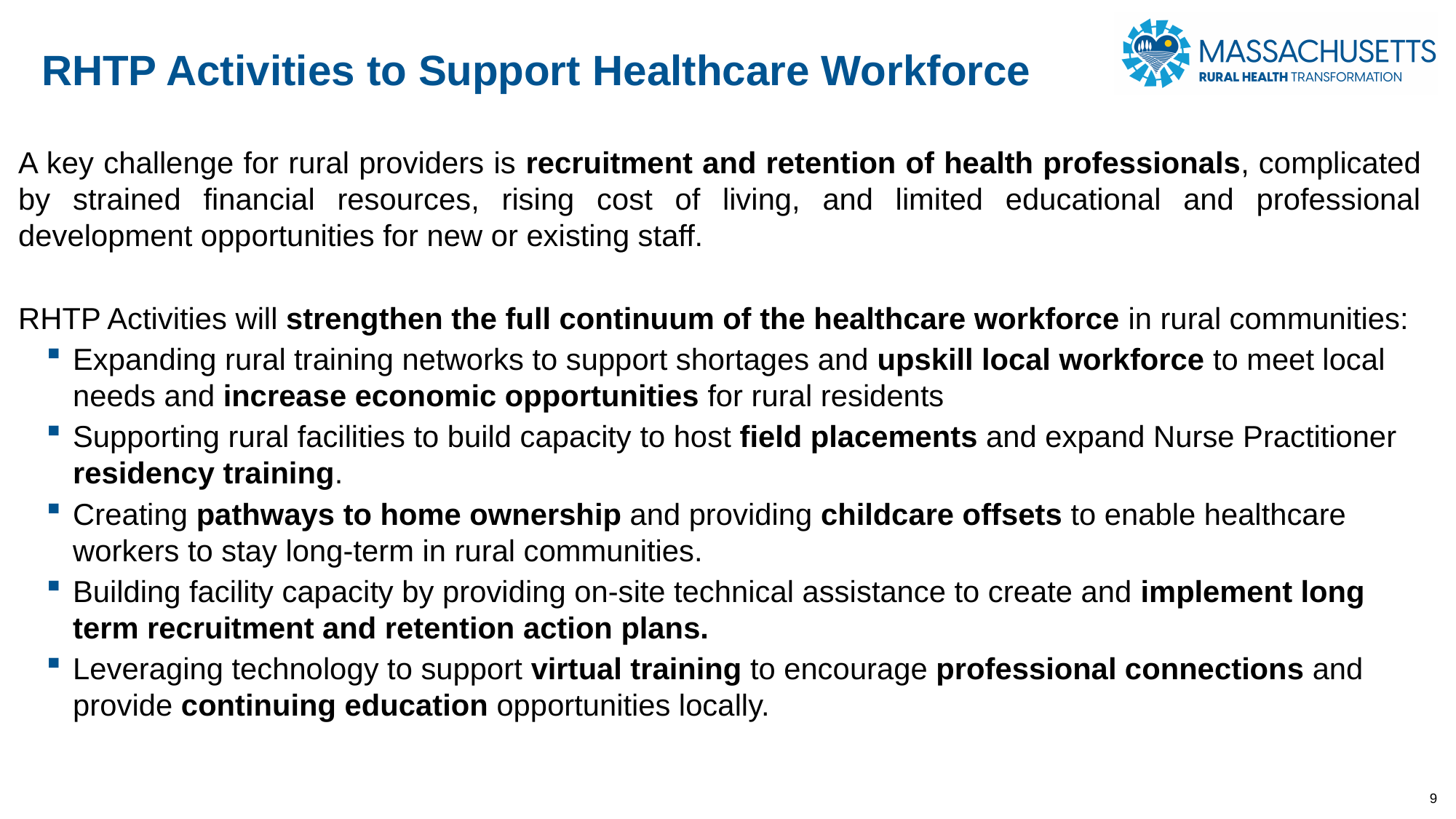

RHTP Activities to Support Healthcare Workforce
A key challenge for rural providers is recruitment and retention of health professionals, complicated by strained financial resources, rising cost of living, and limited educational and professional development opportunities for new or existing staff.

RHTP Activities will strengthen the full continuum of the healthcare workforce in rural communities:
Expanding rural training networks to support shortages and upskill local workforce to meet local needs and increase economic opportunities for rural residents
Supporting rural facilities to build capacity to host field placements and expand Nurse Practitioner residency training.
Creating pathways to home ownership and providing childcare offsets to enable healthcare workers to stay long-term in rural communities.
Building facility capacity by providing on-site technical assistance to create and implement long term recruitment and retention action plans.
Leveraging technology to support virtual training to encourage professional connections and provide continuing education opportunities locally.